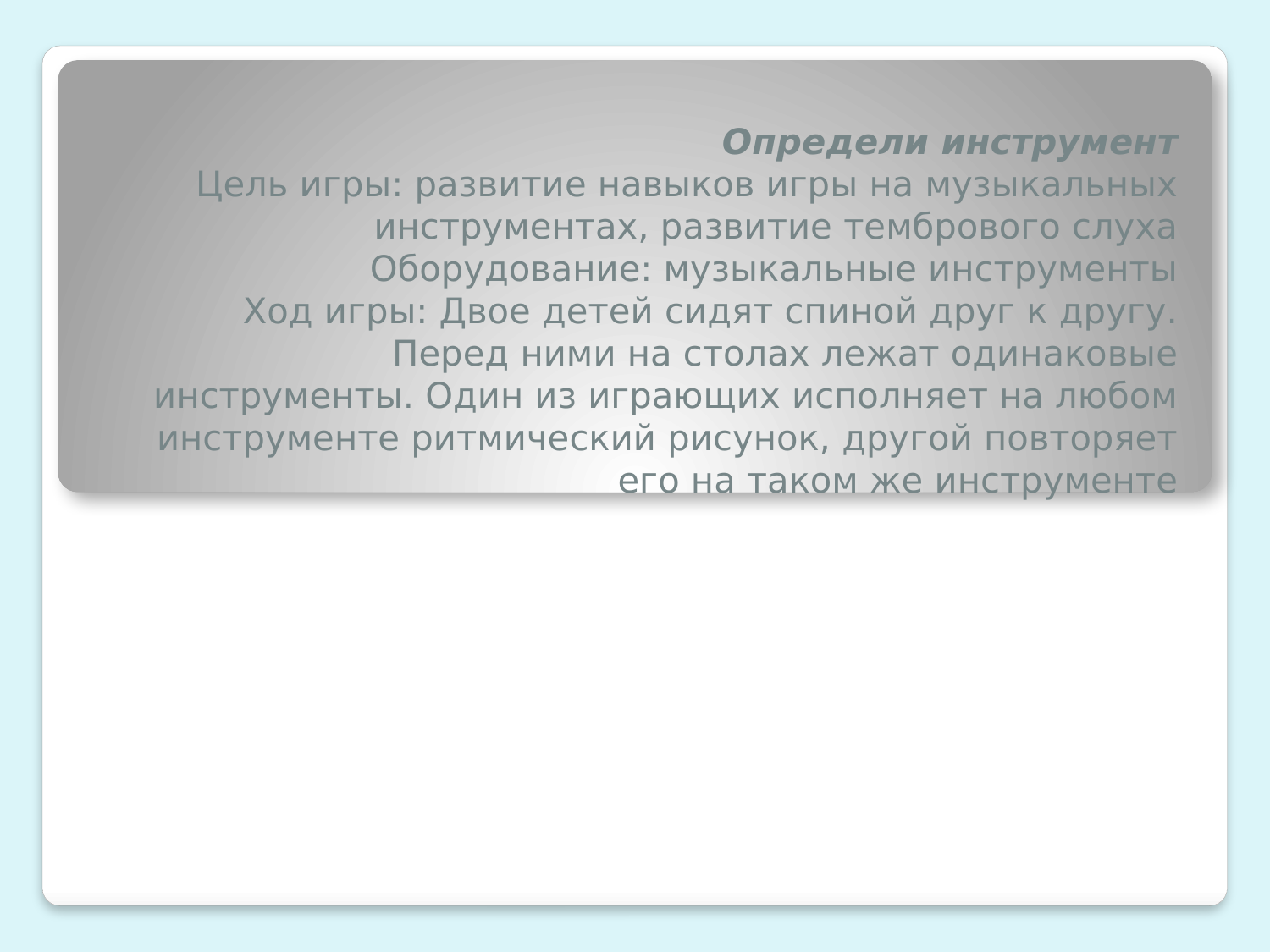

Определи инструмент
Цель игры: развитие навыков игры на музыкальных инструментах, развитие тембрового слуха
Оборудование: музыкальные инструменты
Ход игры: Двое детей сидят спиной друг к другу. Перед ними на столах лежат одинаковые инструменты. Один из играющих исполняет на любом инструменте ритмический рисунок, другой повторяет его на таком же инструменте